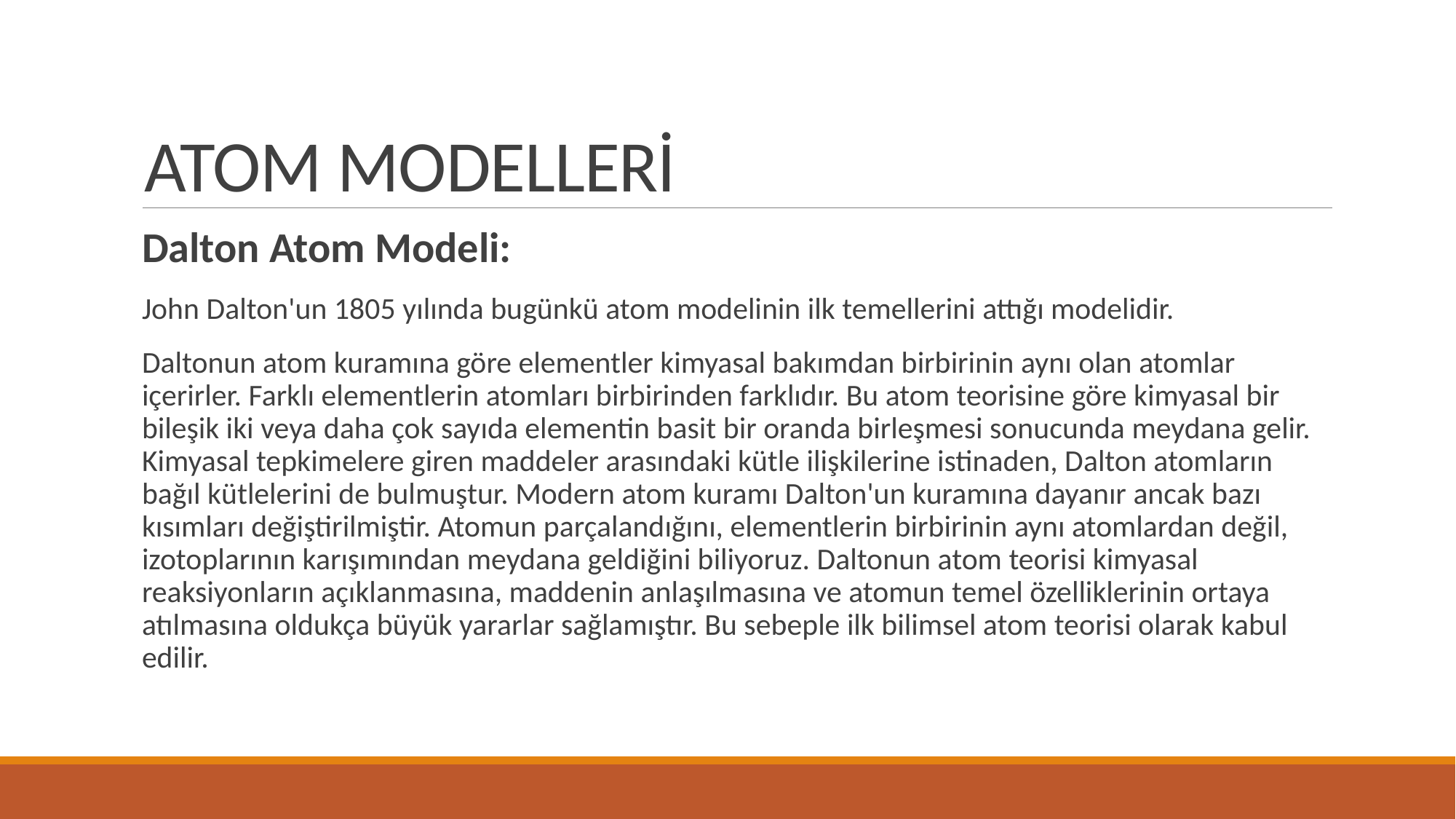

# ATOM MODELLERİ
Dalton Atom Modeli:
John Dalton'un 1805 yılında bugünkü atom modelinin ilk temellerini attığı modelidir.
Daltonun atom kuramına göre elementler kimyasal bakımdan birbirinin aynı olan atomlar içerirler. Farklı elementlerin atomları birbirinden farklıdır. Bu atom teorisine göre kimyasal bir bileşik iki veya daha çok sayıda elementin basit bir oranda birleşmesi sonucunda meydana gelir. Kimyasal tepkimelere giren maddeler arasındaki kütle ilişkilerine istinaden, Dalton atomların bağıl kütlelerini de bulmuştur. Modern atom kuramı Dalton'un kuramına dayanır ancak bazı kısımları değiştirilmiştir. Atomun parçalandığını, elementlerin birbirinin aynı atomlardan değil, izotoplarının karışımından meydana geldiğini biliyoruz. Daltonun atom teorisi kimyasal reaksiyonların açıklanmasına, maddenin anlaşılmasına ve atomun temel özelliklerinin ortaya atılmasına oldukça büyük yararlar sağlamıştır. Bu sebeple ilk bilimsel atom teorisi olarak kabul edilir.